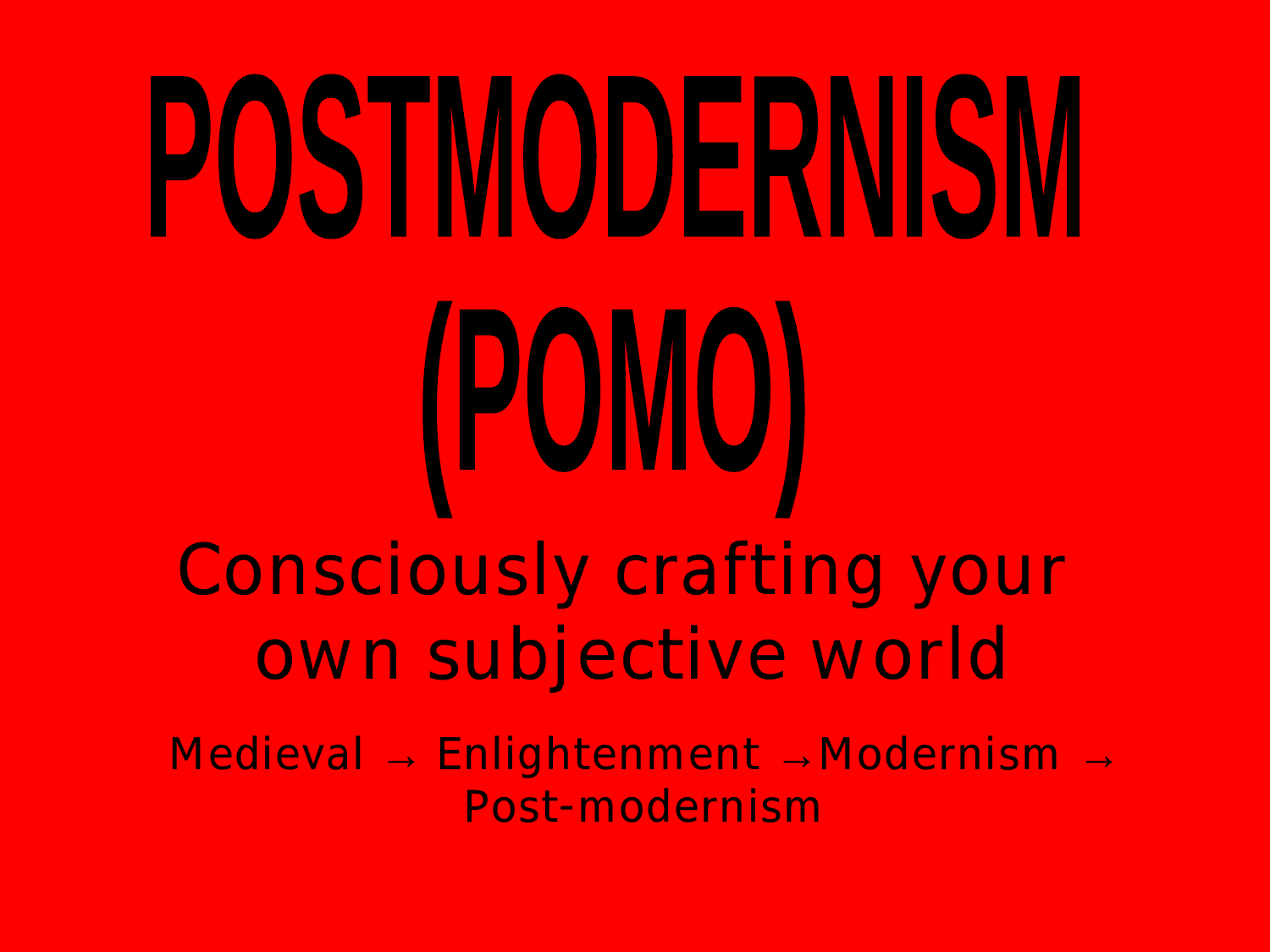

POSTMODERNISM
(POMO)
# Consciously crafting your own subjective world
Medieval → Enlightenment →Modernism →
Post-modernism